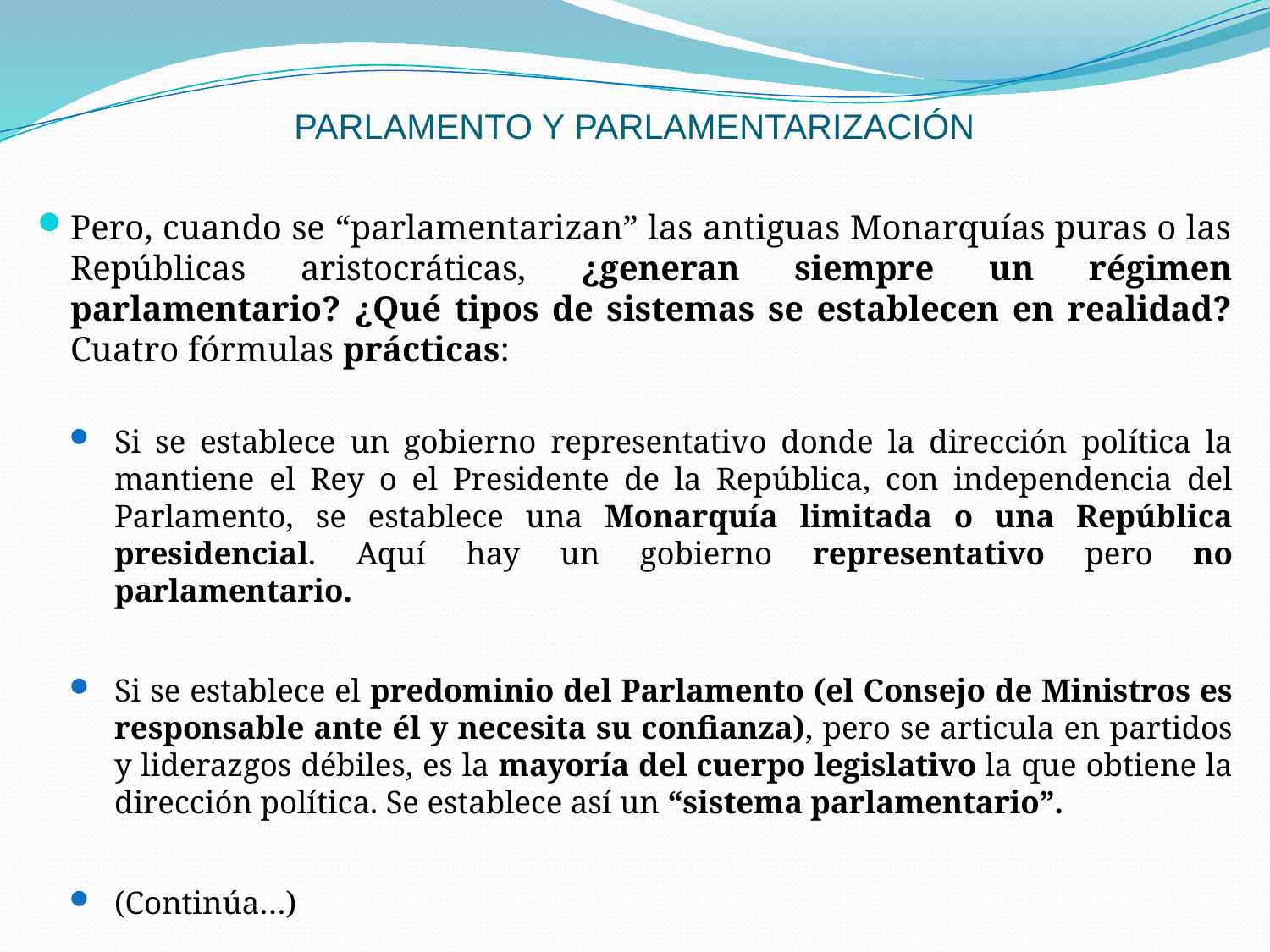

# PARLAMENTO Y PARLAMENTARIZACIÓN

Pero, cuando se “parlamentarizan” las antiguas Monarquías puras o las Repúblicas aristocráticas, ¿generan siempre un régimen parlamentario? ¿Qué tipos de sistemas se establecen en realidad? Cuatro fórmulas prácticas:

Si se establece un gobierno representativo donde la dirección política la mantiene el Rey o el Presidente de la República, con independencia del Parlamento, se establece una Monarquía limitada o una República presidencial. Aquí hay un gobierno representativo pero no parlamentario.

Si se establece el predominio del Parlamento (el Consejo de Ministros es responsable ante él y necesita su confianza), pero se articula en partidos y liderazgos débiles, es la mayoría del cuerpo legislativo la que obtiene la dirección política. Se establece así un “sistema parlamentario”.

(Continúa…)